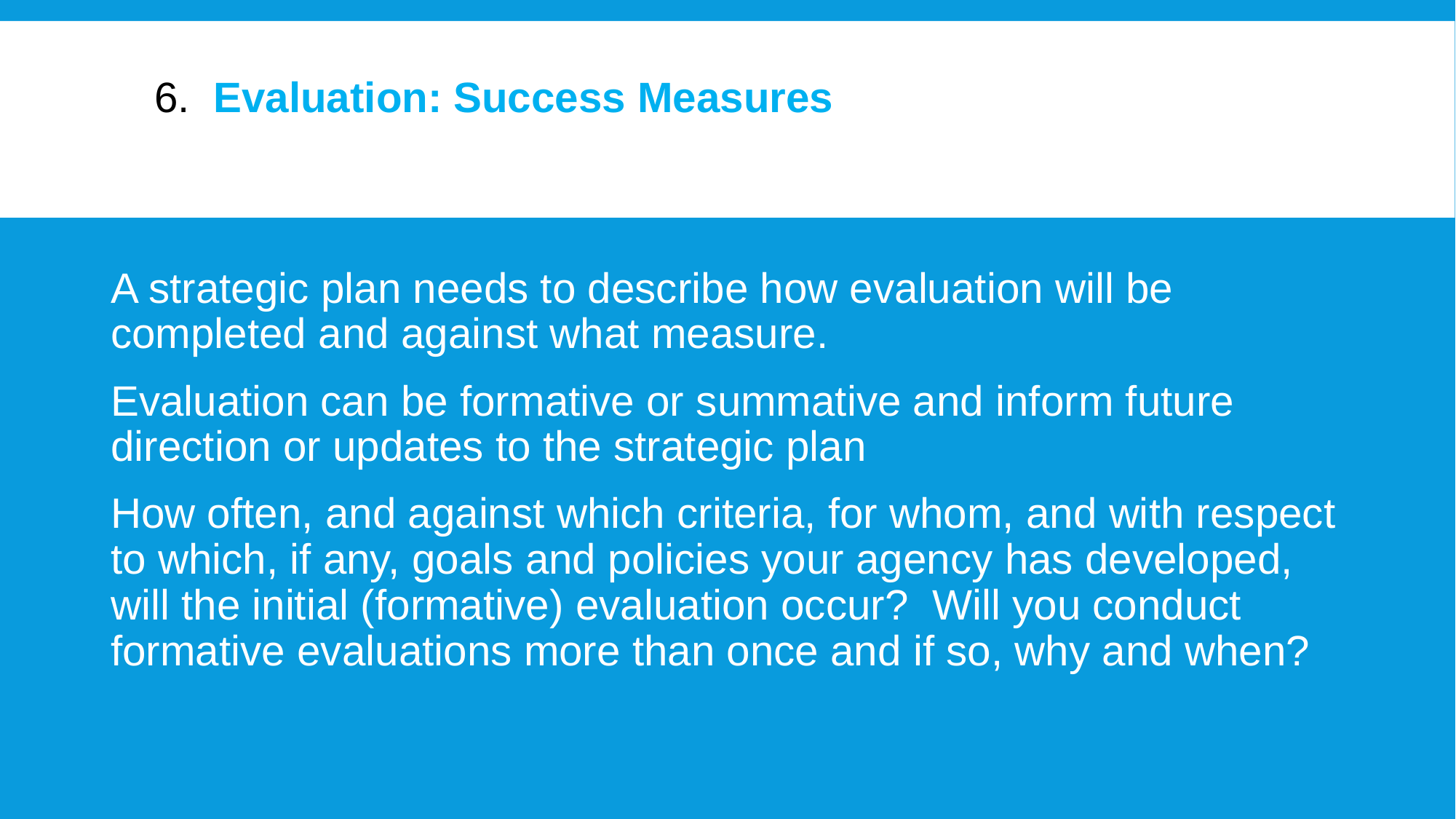

# 6.  Evaluation: Success Measures
A strategic plan needs to describe how evaluation will be completed and against what measure.
Evaluation can be formative or summative and inform future direction or updates to the strategic plan
How often, and against which criteria, for whom, and with respect to which, if any, goals and policies your agency has developed, will the initial (formative) evaluation occur?  Will you conduct formative evaluations more than once and if so, why and when?